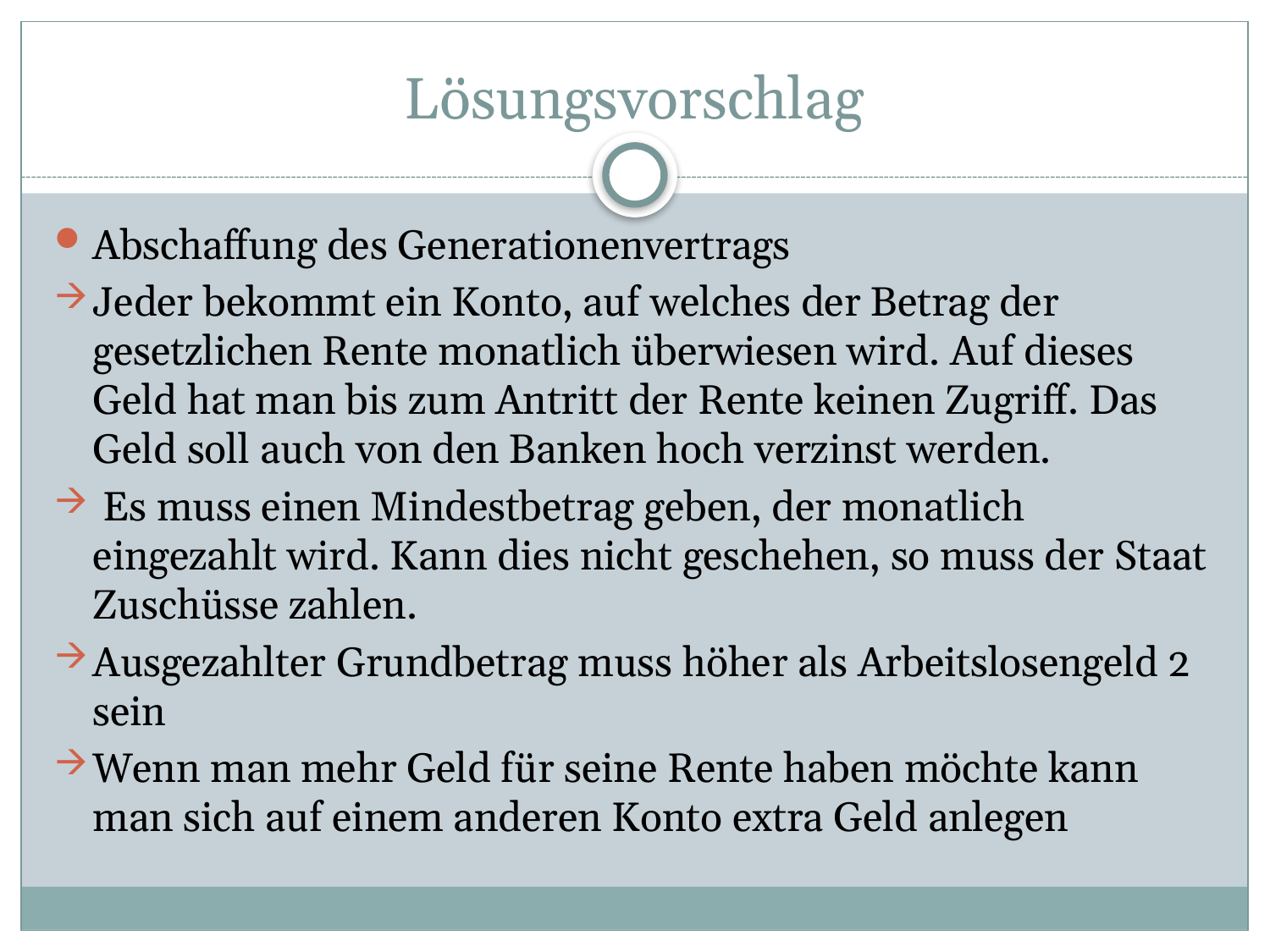

# Lösungsvorschlag
Abschaffung des Generationenvertrags
Jeder bekommt ein Konto, auf welches der Betrag der gesetzlichen Rente monatlich überwiesen wird. Auf dieses Geld hat man bis zum Antritt der Rente keinen Zugriff. Das Geld soll auch von den Banken hoch verzinst werden.
 Es muss einen Mindestbetrag geben, der monatlich eingezahlt wird. Kann dies nicht geschehen, so muss der Staat Zuschüsse zahlen.
Ausgezahlter Grundbetrag muss höher als Arbeitslosengeld 2 sein
Wenn man mehr Geld für seine Rente haben möchte kann man sich auf einem anderen Konto extra Geld anlegen